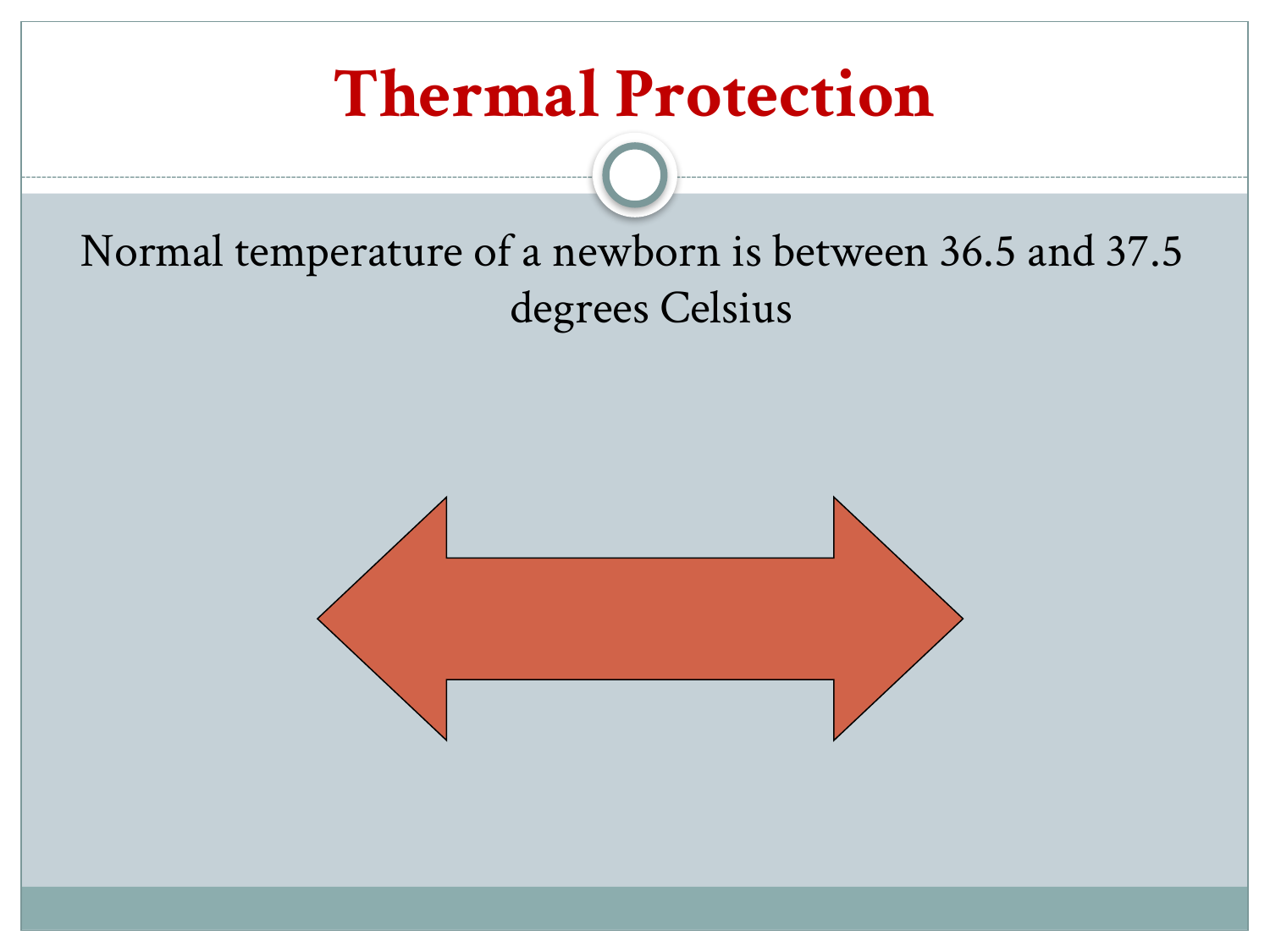

# Thermal Protection
Normal temperature of a newborn is between 36.5 and 37.5 degrees Celsius